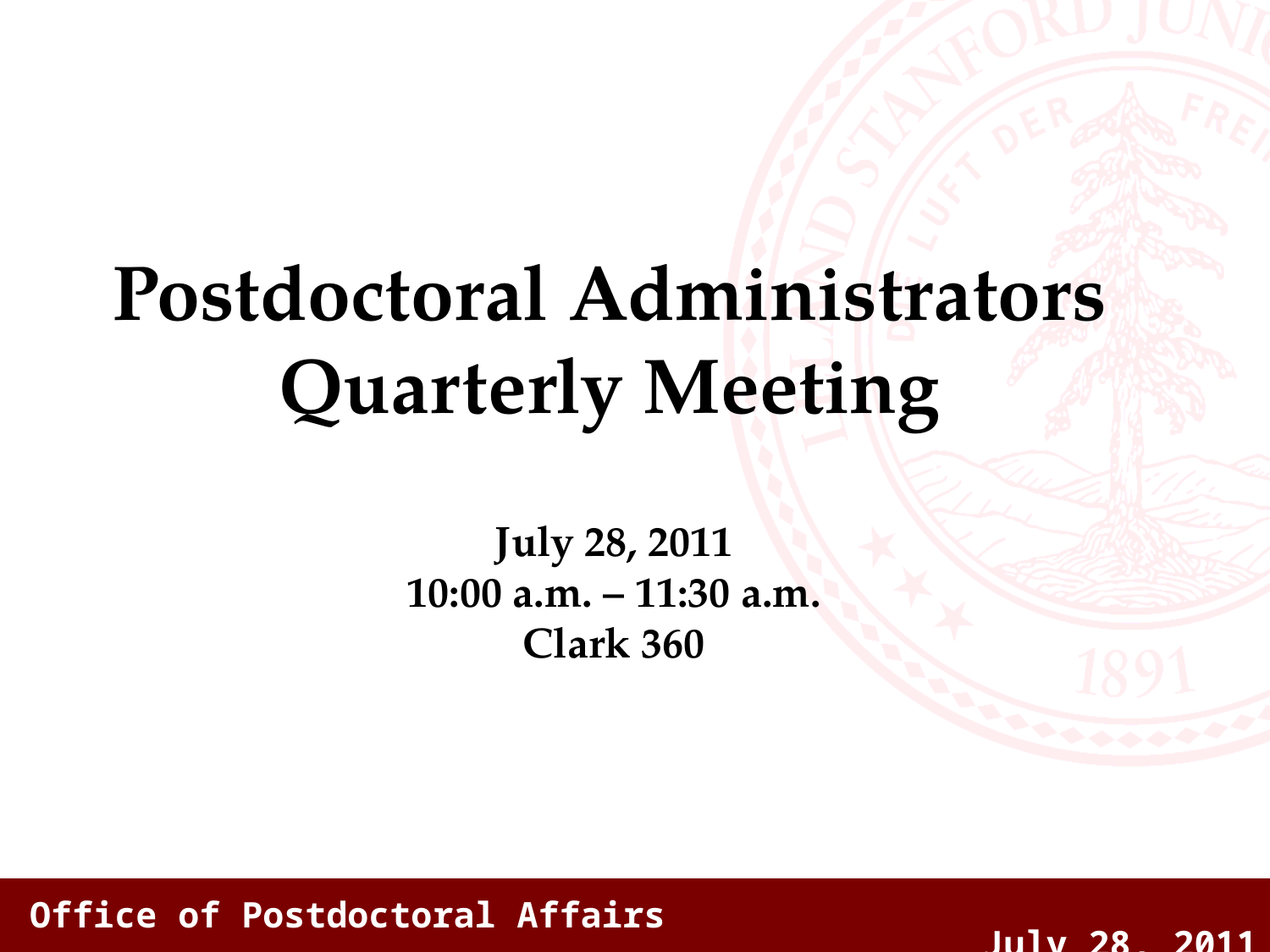

Postdoctoral Administrators
Quarterly Meeting
July 28, 2011
10:00 a.m. – 11:30 a.m.
Clark 360